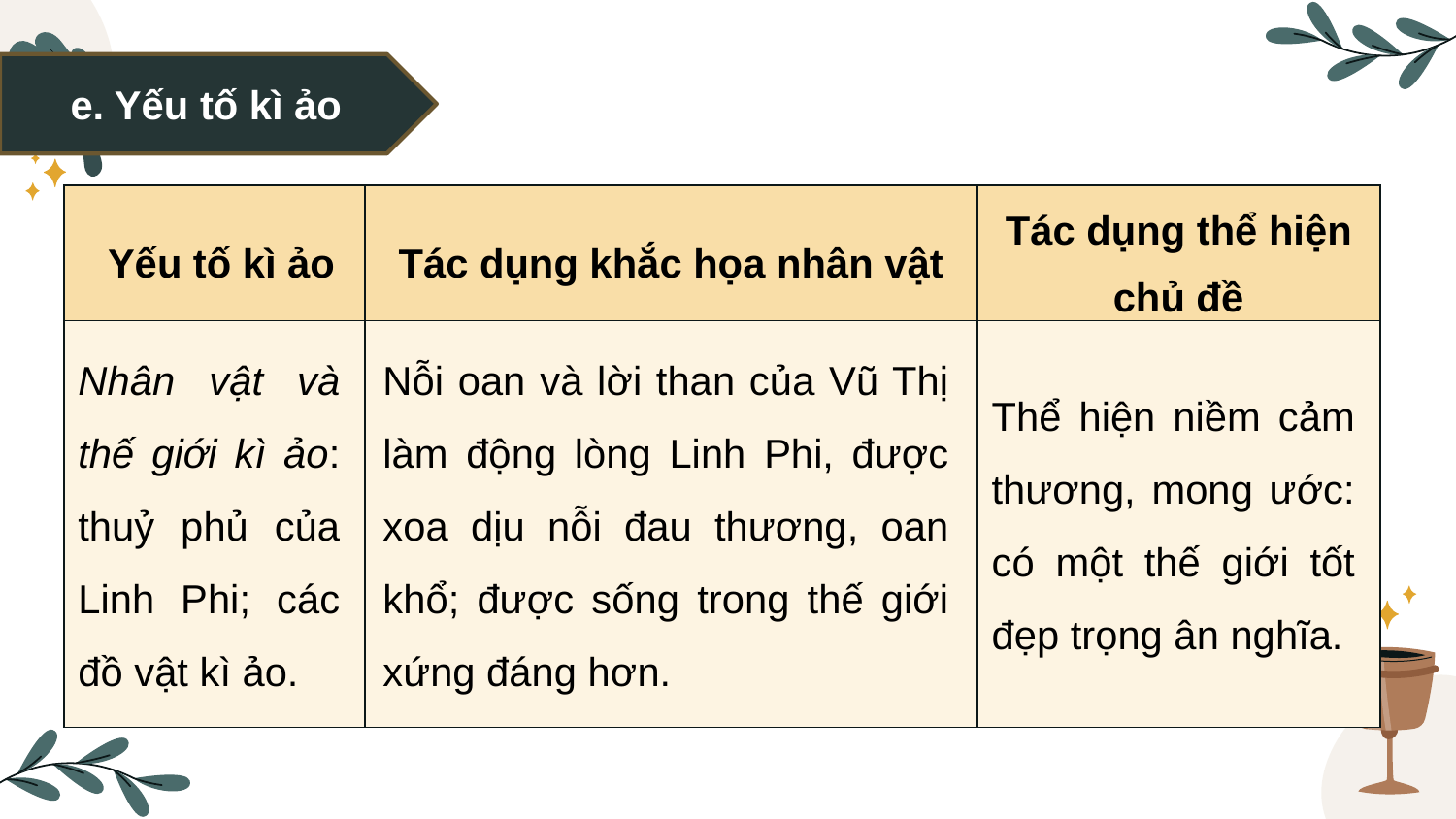

e. Yếu tố kì ảo
| Yếu tố kì ảo | Tác dụng khắc họa nhân vật | Tác dụng thể hiện chủ đề |
| --- | --- | --- |
|  |  |  |
Nhân vật và thế giới kì ảo: thuỷ phủ của Linh Phi; các đồ vật kì ảo.
Nỗi oan và lời than của Vũ Thị làm động lòng Linh Phi, được xoa dịu nỗi đau thương, oan khổ; được sống trong thế giới xứng đáng hơn.
Thể hiện niềm cảm thương, mong ước: có một thế giới tốt đẹp trọng ân nghĩa.